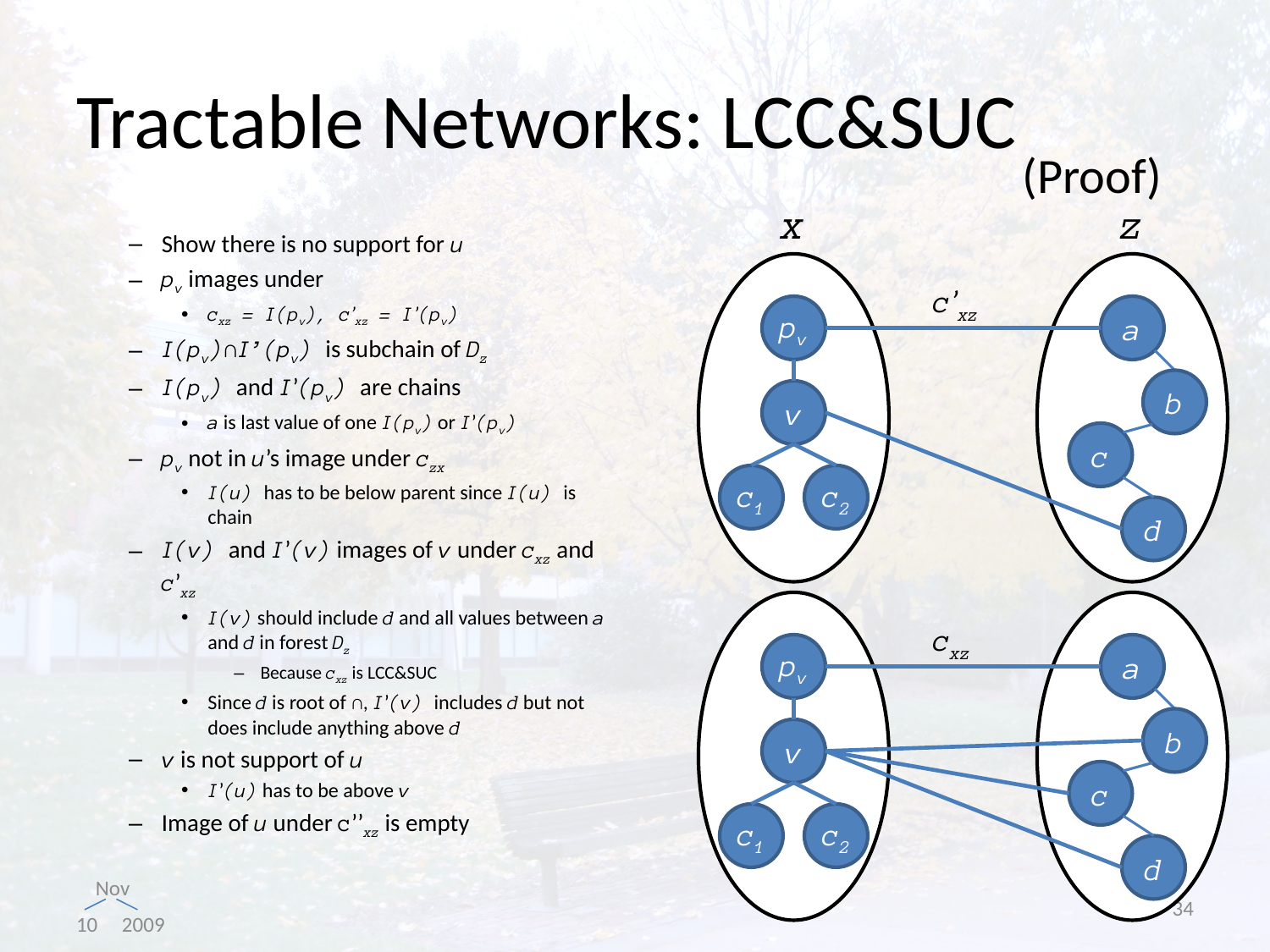

# Tractable Networks: LCC&SUC
(Proof)
x
z
Show there is no support for u
pv images under
cxz = I(pv), c’xz = I’(pv)
I(pv)∩I’(pv) is subchain of Dz
I(pv) and I’(pv) are chains
a is last value of one I(pv) or I’(pv)
pv not in u’s image under czx
I(u) has to be below parent since I(u) is chain
I(v) and I’(v) images of v under cxz and c’xz
I(v) should include d and all values between a and d in forest Dz
Because cxz is LCC&SUC
Since d is root of ∩, I’(v) includes d but not does include anything above d
v is not support of u
I’(u) has to be above v
Image of u under c’’xz is empty

c’xz
pv
a
b
v
c
c1
c2
d

cxz
pv
a
b
v
c
c1
c2
d
34